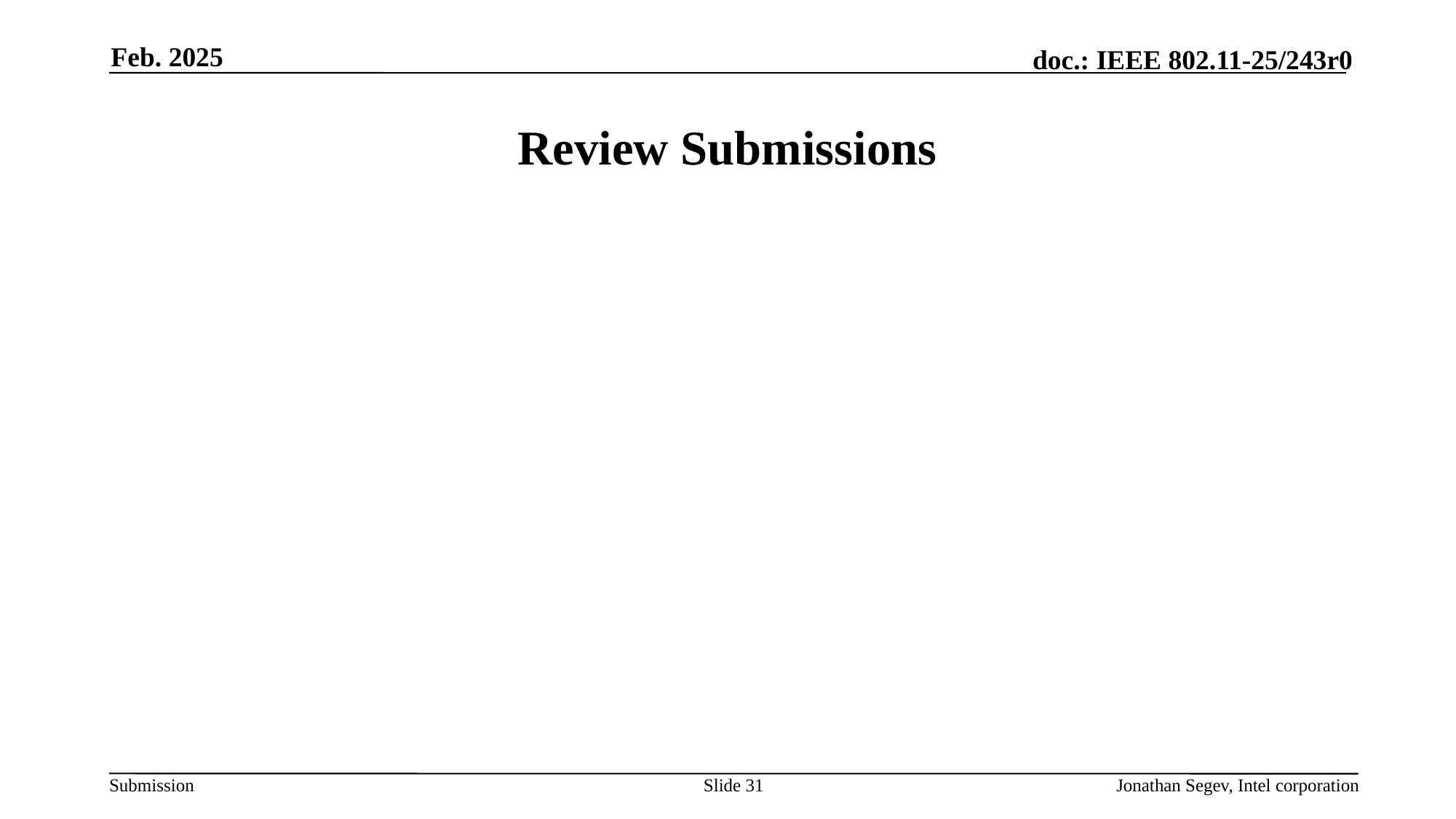

Feb. 2025
# Review Submissions

Slide 31
Jonathan Segev, Intel corporation